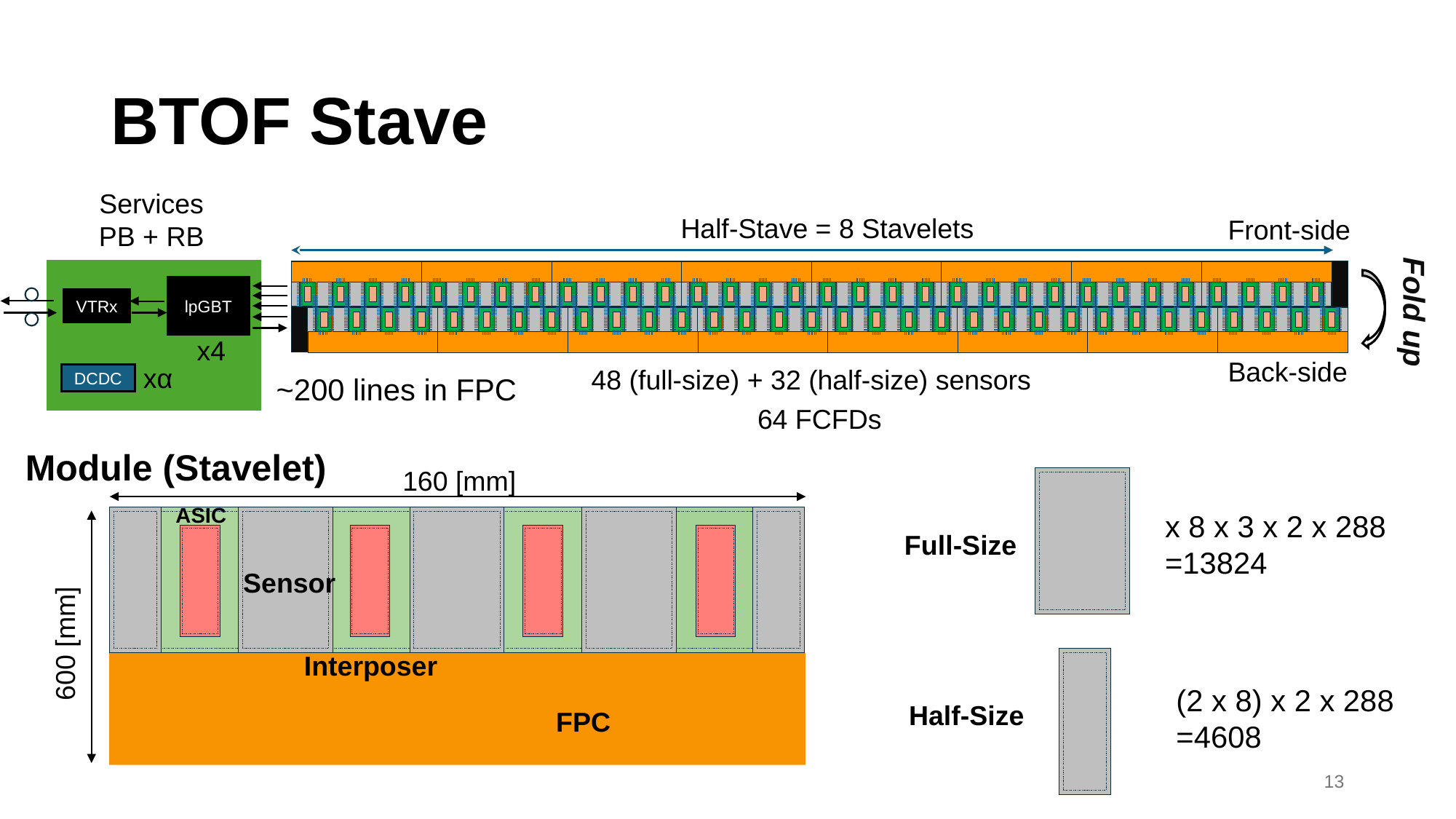

# BTOF Stave
Services
PB + RB
Half-Stave = 8 Stavelets
Front-side

lpGBT

Fold up
VTRx

Backend

x4
Back-side
xα
48 (full-size) + 32 (half-size) sensors
DCDC
~200 lines in FPC
64 FCFDs
Module (Stavelet)
160 [mm]

ASIC
x 8 x 3 x 2 x 288
=13824

Full-Size

Sensor
600 [mm]
Interposer

(2 x 8) x 2 x 288
=4608
Half-Size
FPC
13